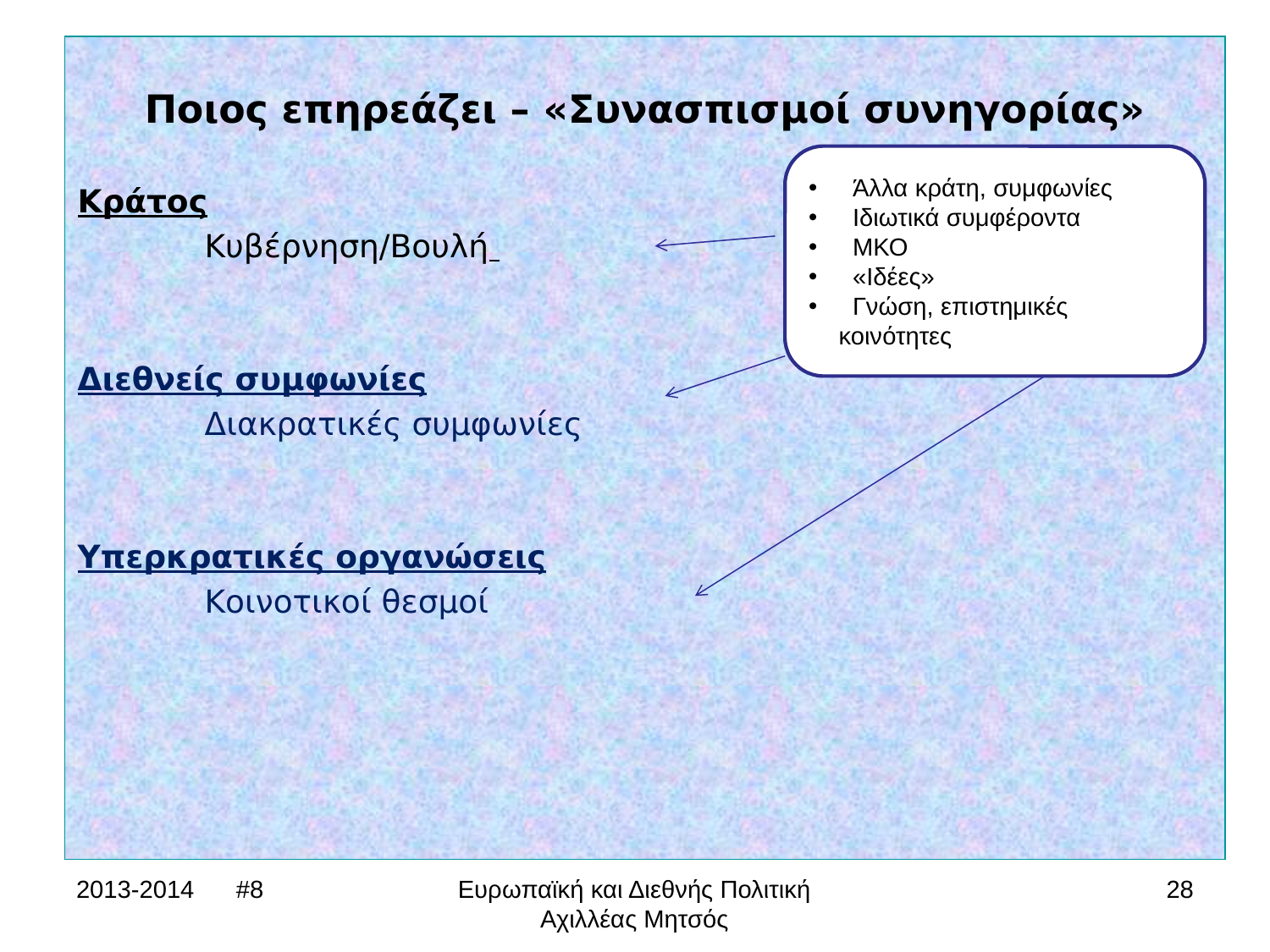

Ποιος επηρεάζει – «Συνασπισμοί συνηγορίας»

Κράτος
	Κυβέρνηση/Βουλή

Διεθνείς συμφωνίες
	Διακρατικές συμφωνίες

Υπερκρατικές οργανώσεις
	Κοινοτικοί θεσμοί

  Άλλα κράτη, συμφωνίες
  Ιδιωτικά συμφέροντα
  ΜΚΟ
  «Ιδέες»
  Γνώση, επιστημικές κοινότητες
2013-2014      #8
Ευρωπαϊκή και Διεθνής Πολιτική Αχιλλέας Μητσός
28